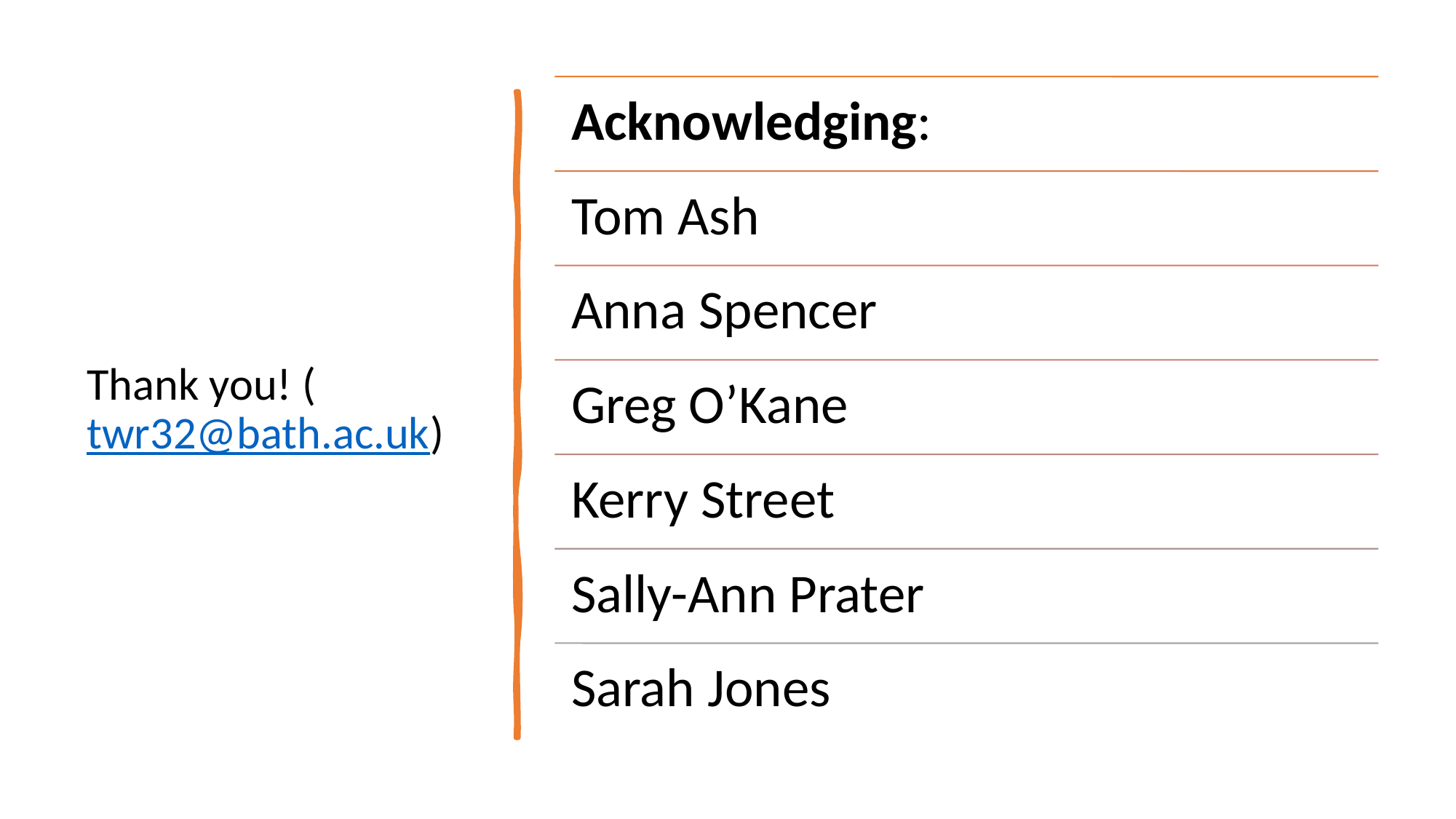

Acknowledging:
Tom Ash
Anna Spencer
Greg O’Kane
Kerry Street
Sally-Ann Prater
Sarah Jones
# Thank you! (twr32@bath.ac.uk)